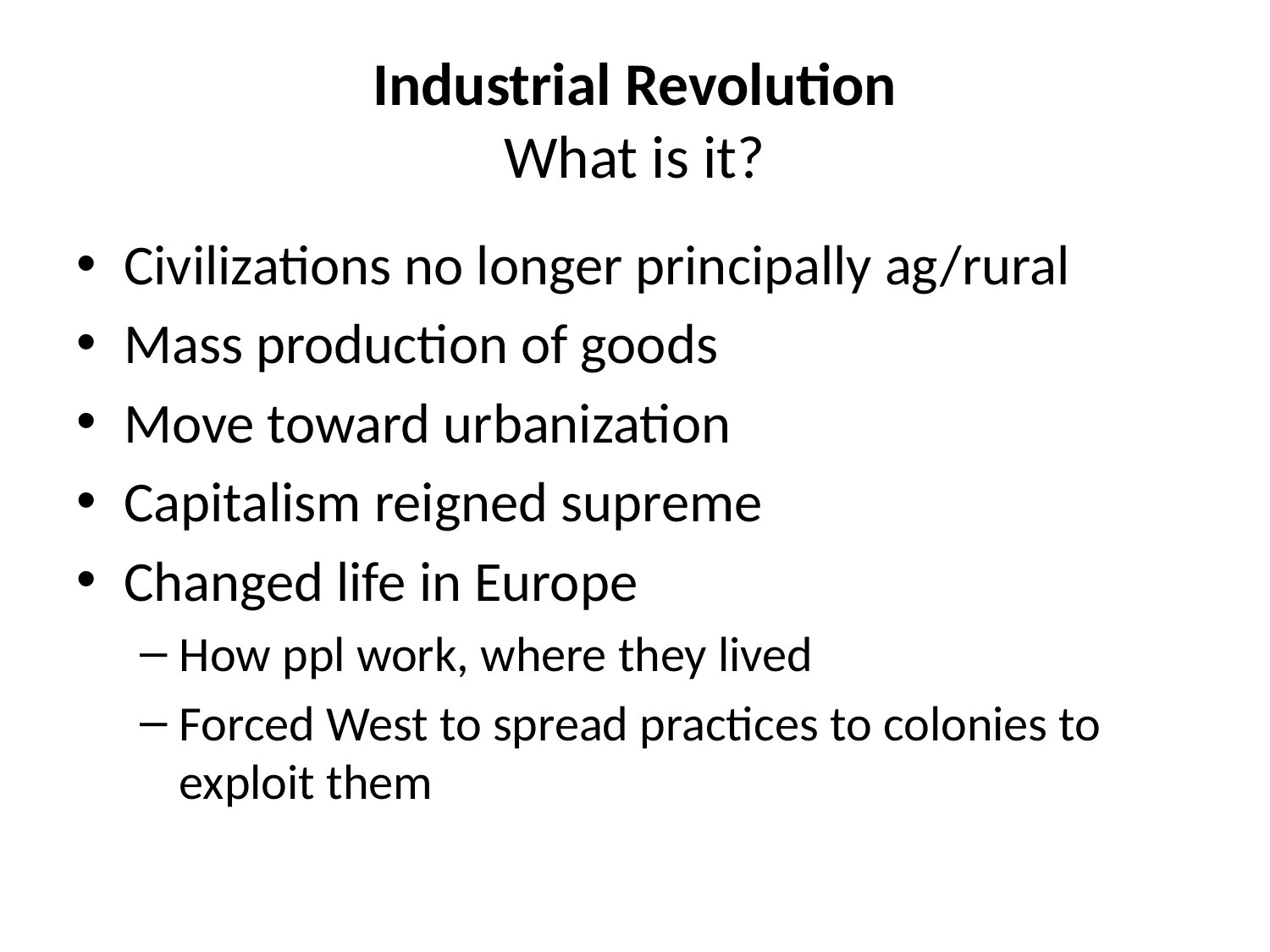

# Industrial Revolution What is it?
Civilizations no longer principally ag/rural
Mass production of goods
Move toward urbanization
Capitalism reigned supreme
Changed life in Europe
How ppl work, where they lived
Forced West to spread practices to colonies to exploit them